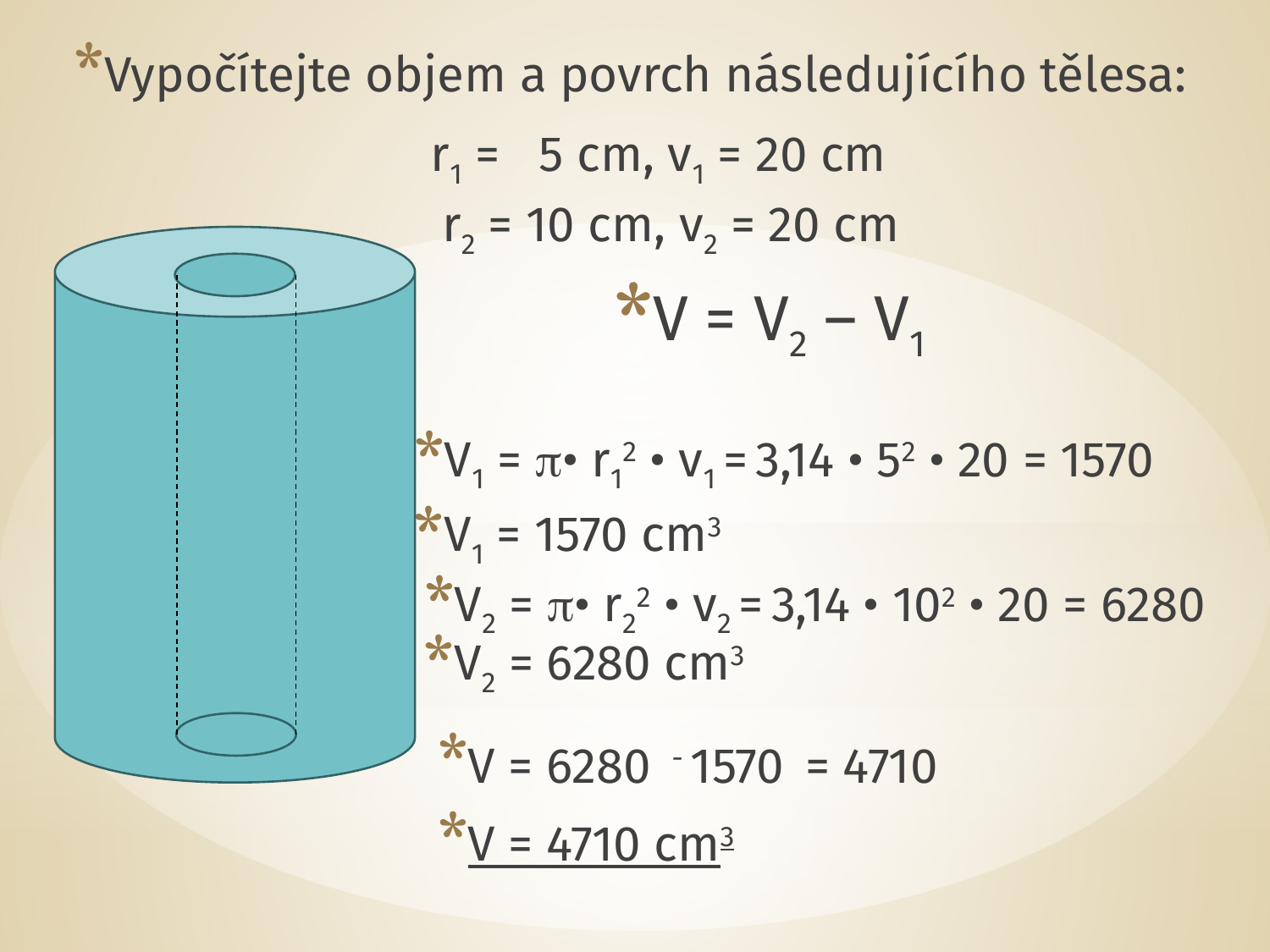

Vypočítejte objem a povrch následujícího tělesa:
r1 =   5 cm, v1 = 20 cm
r2 = 10 cm, v2 = 20 cm

V = V2 – V1
V1 = π• r12 • v1 = 3,14 • 52 • 20 = 1570
V1 = 1570 cm3
V2 = π• r22 • v2 = 3,14 • 102 • 20 = 6280
V2 = 6280 cm3
V = 6280  - 1570  = 4710
V = 4710 cm3